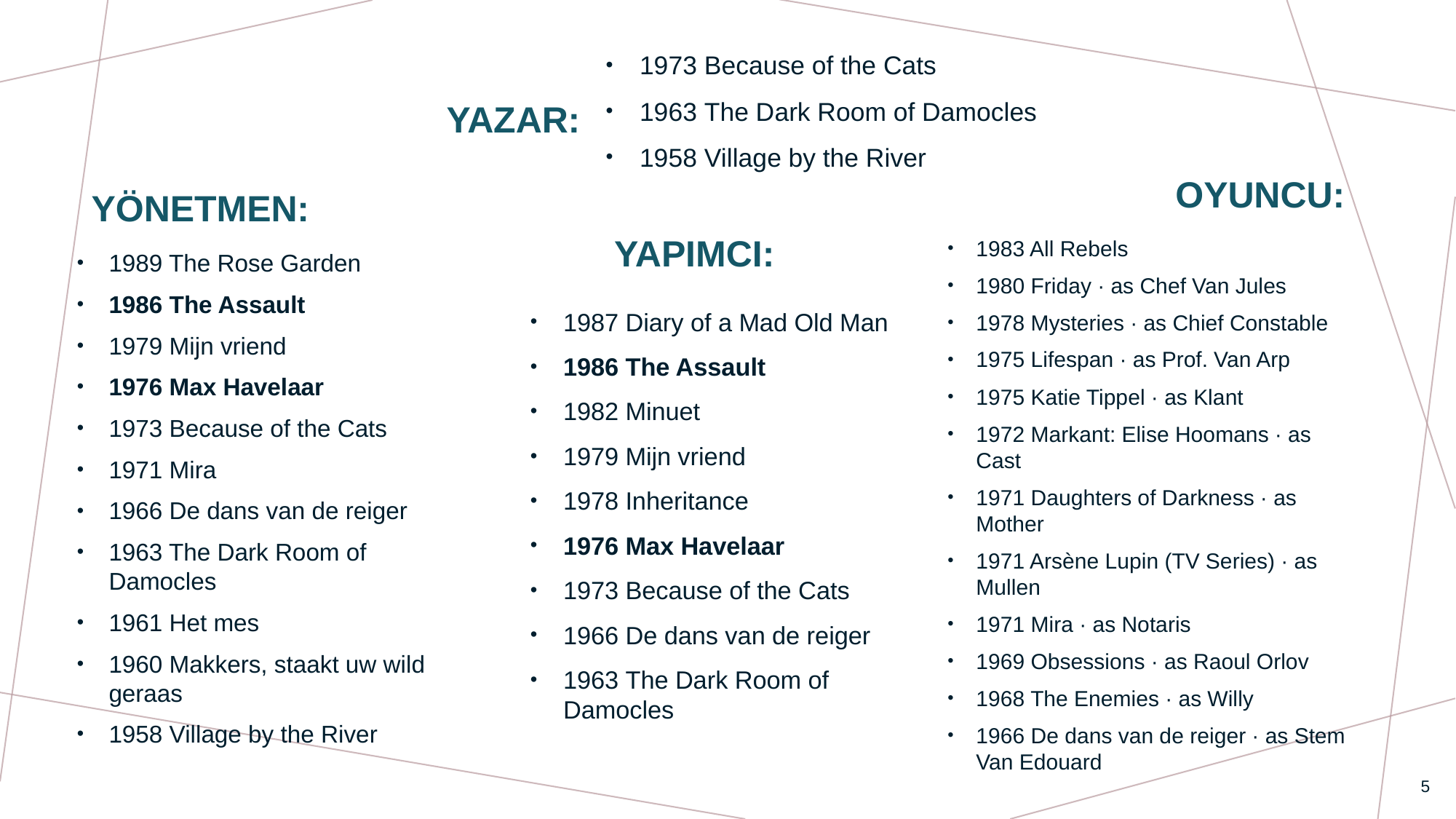

1973 Because of the Cats
1963 The Dark Room of Damocles
1958 Village by the River

Yazar:
Oyuncu:
Yönetmen:
Yapımcı:
1983 All Rebels
1980 Friday · as Chef Van Jules
1978 Mysteries · as Chief Constable
1975 Lifespan · as Prof. Van Arp
1975 Katie Tippel · as Klant
1972 Markant: Elise Hoomans · as Cast
1971 Daughters of Darkness · as Mother
1971 Arsène Lupin (TV Series) · as Mullen
1971 Mira · as Notaris
1969 Obsessions · as Raoul Orlov
1968 The Enemies · as Willy
1966 De dans van de reiger · as Stem Van Edouard
1989 The Rose Garden
1986 The Assault
1979 Mijn vriend
1976 Max Havelaar
1973 Because of the Cats
1971 Mira
1966 De dans van de reiger
1963 The Dark Room of Damocles
1961 Het mes
1960 Makkers, staakt uw wild geraas
1958 Village by the River

1987 Diary of a Mad Old Man
1986 The Assault
1982 Minuet
1979 Mijn vriend
1978 Inheritance
1976 Max Havelaar
1973 Because of the Cats
1966 De dans van de reiger
1963 The Dark Room of Damocles
5